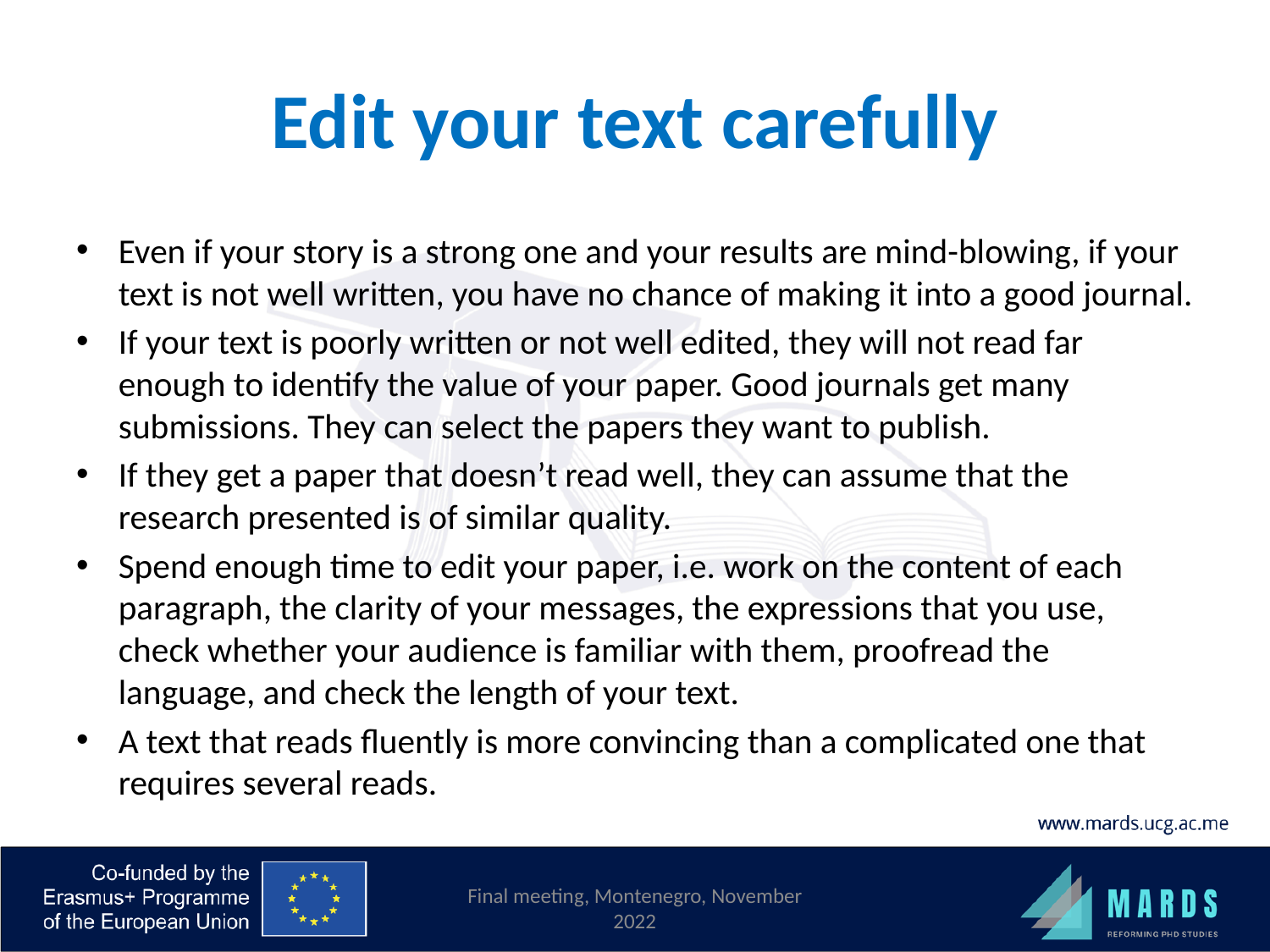

# Edit your text carefully
Even if your story is a strong one and your results are mind-blowing, if your text is not well written, you have no chance of making it into a good journal.
If your text is poorly written or not well edited, they will not read far enough to identify the value of your paper. Good journals get many submissions. They can select the papers they want to publish.
If they get a paper that doesn’t read well, they can assume that the research presented is of similar quality.
Spend enough time to edit your paper, i.e. work on the content of each paragraph, the clarity of your messages, the expressions that you use, check whether your audience is familiar with them, proofread the language, and check the length of your text.
A text that reads fluently is more convincing than a complicated one that requires several reads.

Final meeting, Montenegro, November 2022